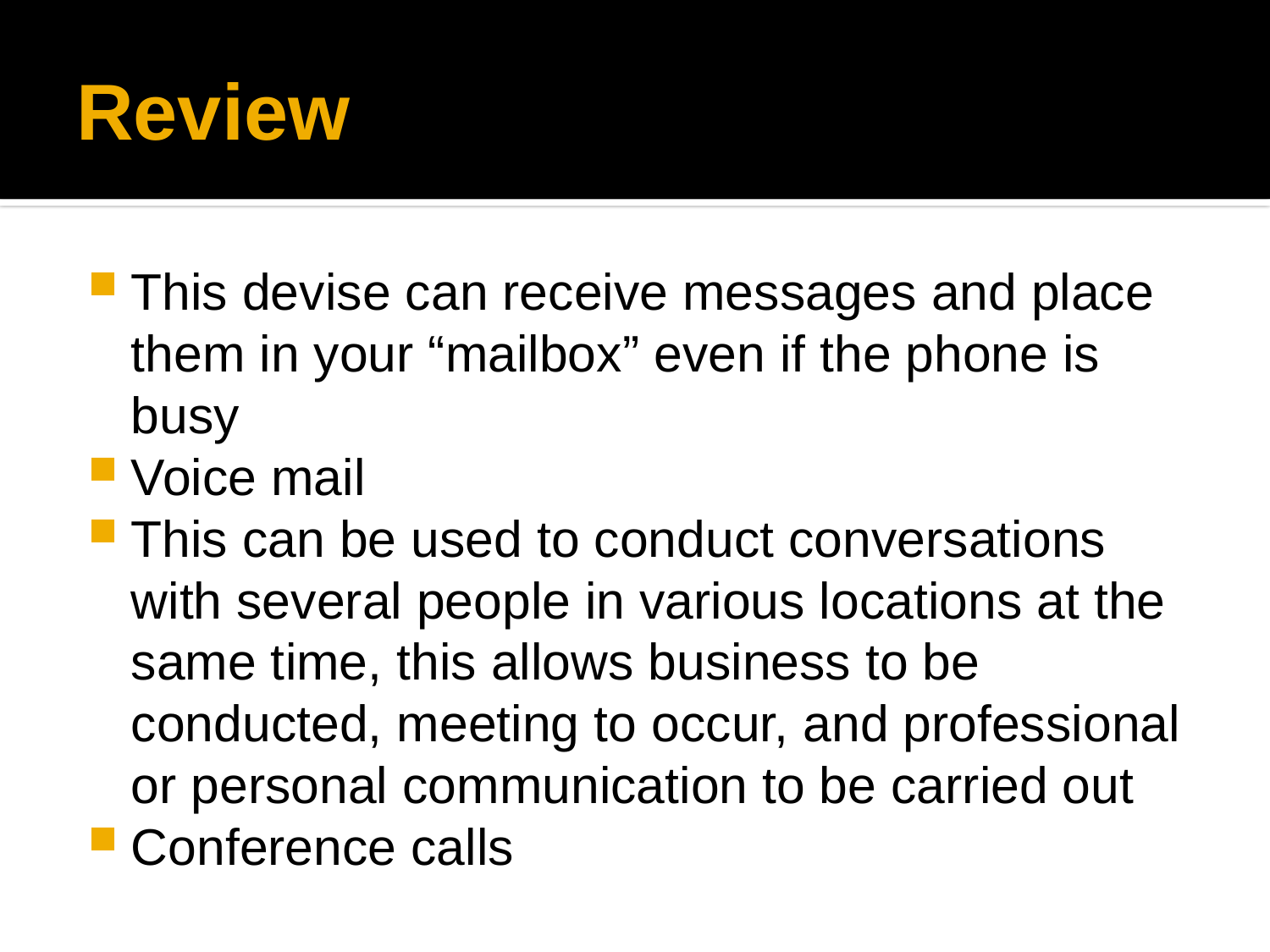

# Review
This devise can receive messages and place them in your “mailbox” even if the phone is busy
Voice mail
This can be used to conduct conversations with several people in various locations at the same time, this allows business to be conducted, meeting to occur, and professional or personal communication to be carried out
Conference calls